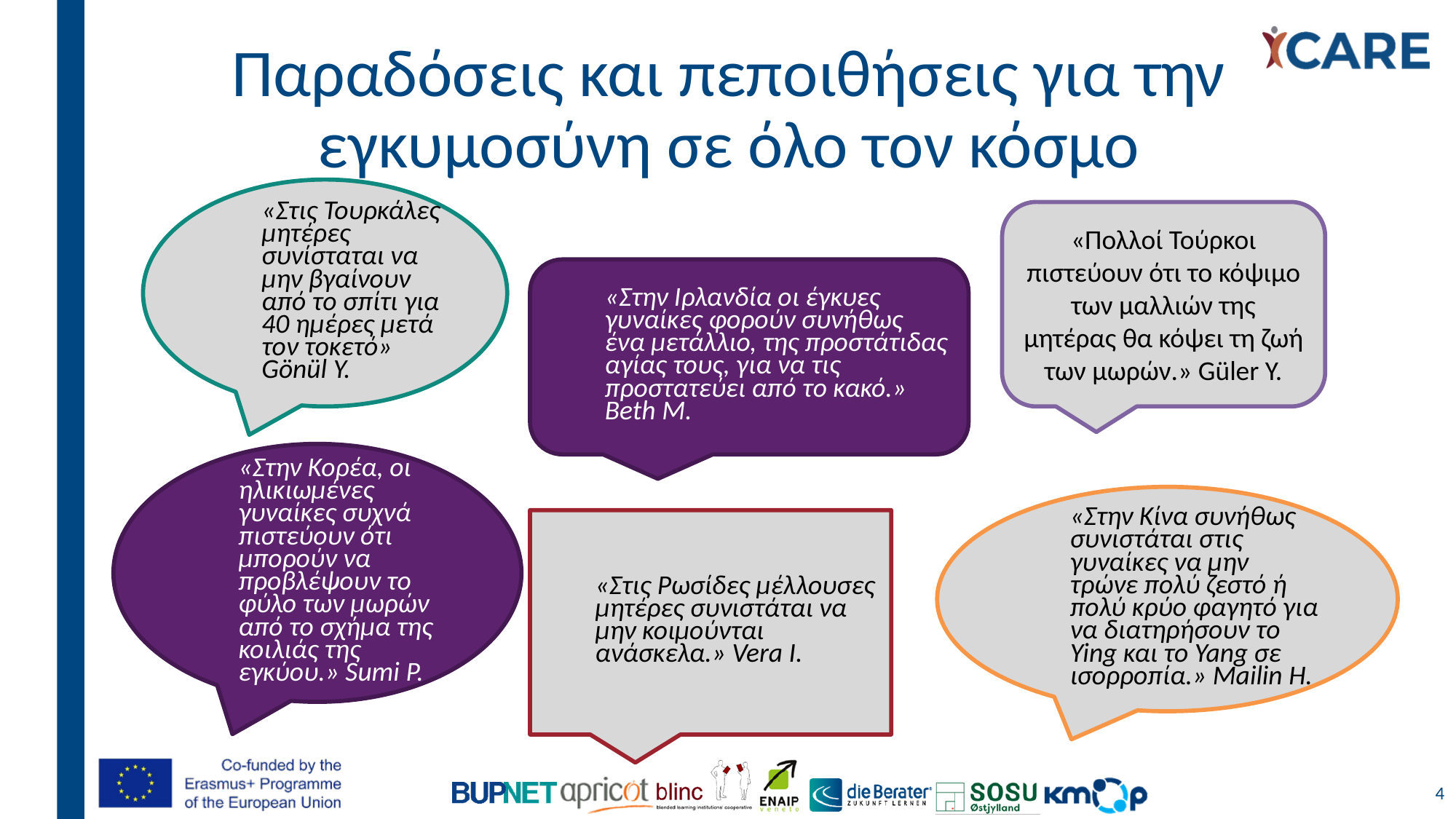

# Παραδόσεις και πεποιθήσεις για την εγκυμοσύνη σε όλο τον κόσμο
«Στις Τουρκάλες μητέρες συνίσταται να μην βγαίνουν από το σπίτι για 40 ημέρες μετά τον τοκετό» Gönül Y.
«Πολλοί Τούρκοι πιστεύουν ότι το κόψιμο των μαλλιών της μητέρας θα κόψει τη ζωή των μωρών.» Güler Y.
«Στην Ιρλανδία οι έγκυες γυναίκες φορούν συνήθως ένα μετάλλιο, της προστάτιδας αγίας τους, για να τις προστατεύει από το κακό.» Beth M.
«Στην Κορέα, οι ηλικιωμένες γυναίκες συχνά πιστεύουν ότι μπορούν να προβλέψουν το φύλο των μωρών από το σχήμα της κοιλιάς της εγκύου.» Sumi P.
«Στην Κίνα συνήθως συνιστάται στις γυναίκες να μην τρώνε πολύ ζεστό ή πολύ κρύο φαγητό για να διατηρήσουν το Ying και το Yang σε ισορροπία.» Mailin H.
«Στις Ρωσίδες μέλλουσες μητέρες συνιστάται να μην κοιμούνται ανάσκελα.» Vera I.
4